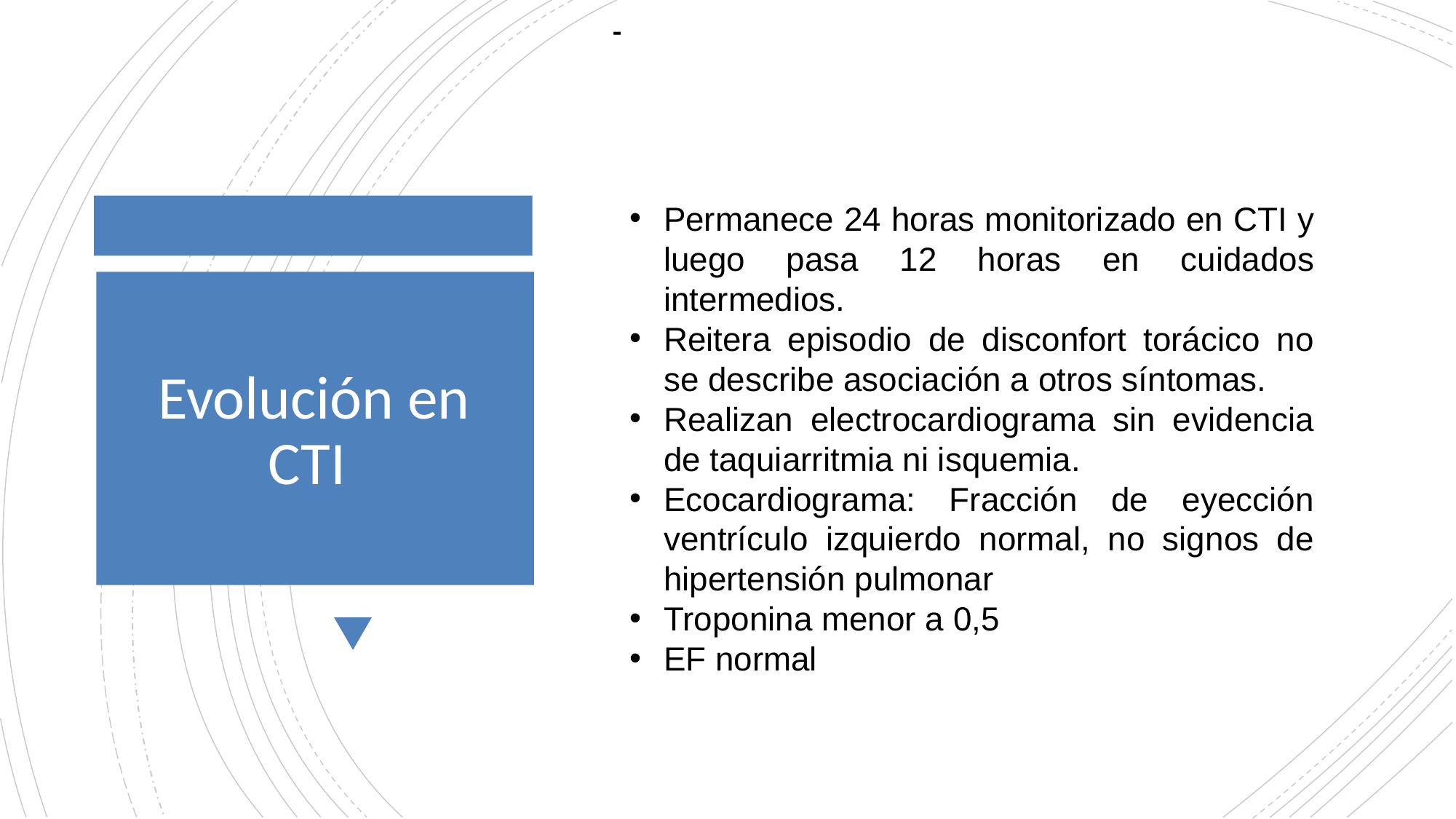

-

Permanece 24 horas monitorizado en CTI y luego pasa 12 horas en cuidados intermedios.
Reitera episodio de disconfort torácico no se describe asociación a otros síntomas.
Realizan electrocardiograma sin evidencia de taquiarritmia ni isquemia.
Ecocardiograma: Fracción de eyección ventrículo izquierdo normal, no signos de hipertensión pulmonar
Troponina menor a 0,5
EF normal

Evolución en CTI